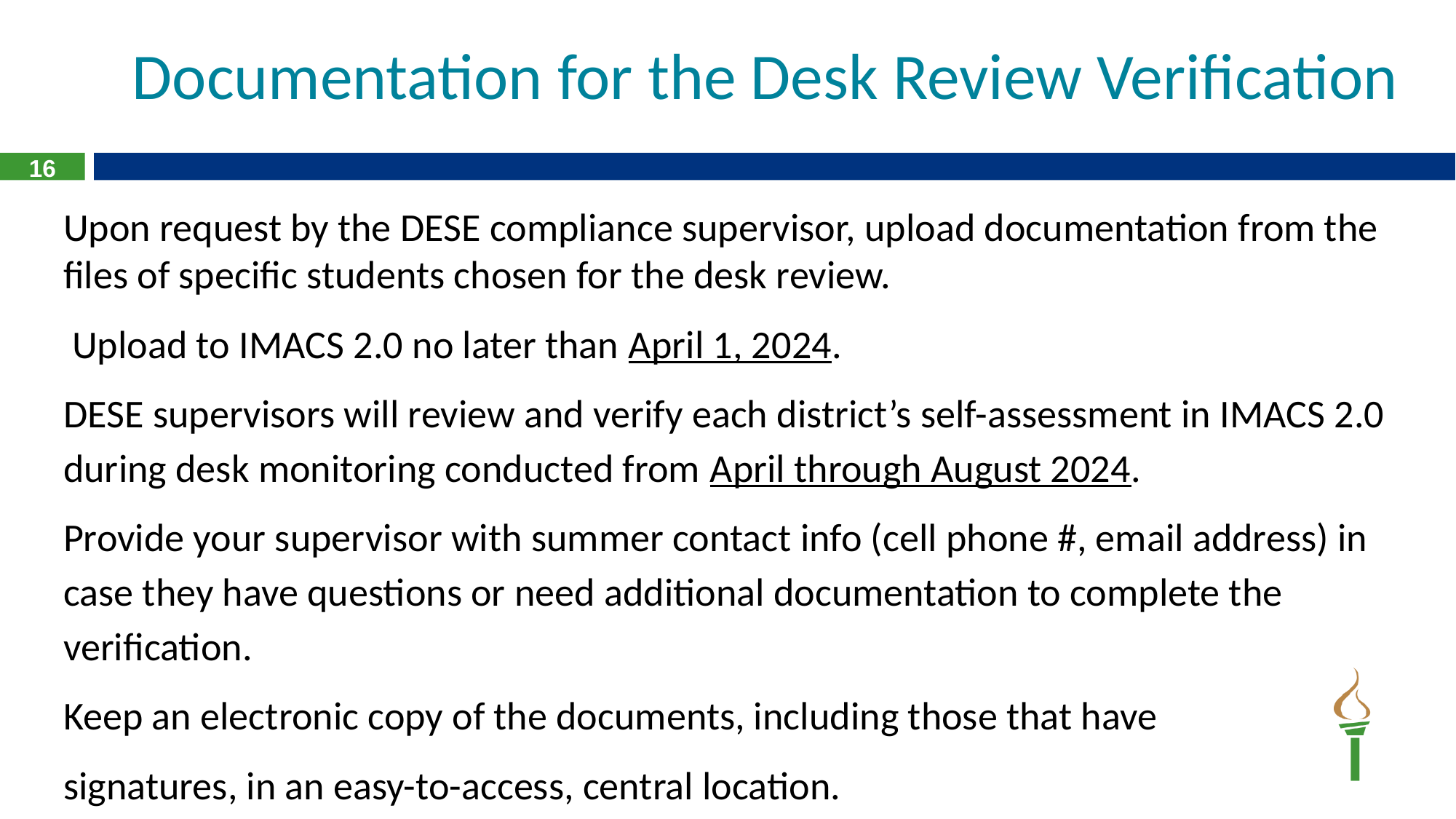

# Documentation for the Desk Review Verification
16

Upon request by the DESE compliance supervisor, upload documentation from the files of specific students chosen for the desk review.
 Upload to IMACS 2.0 no later than April 1, 2024.
DESE supervisors will review and verify each district’s self-assessment in IMACS 2.0 during desk monitoring conducted from April through August 2024.
Provide your supervisor with summer contact info (cell phone #, email address) in case they have questions or need additional documentation to complete the verification.
Keep an electronic copy of the documents, including those that have
signatures, in an easy-to-access, central location.